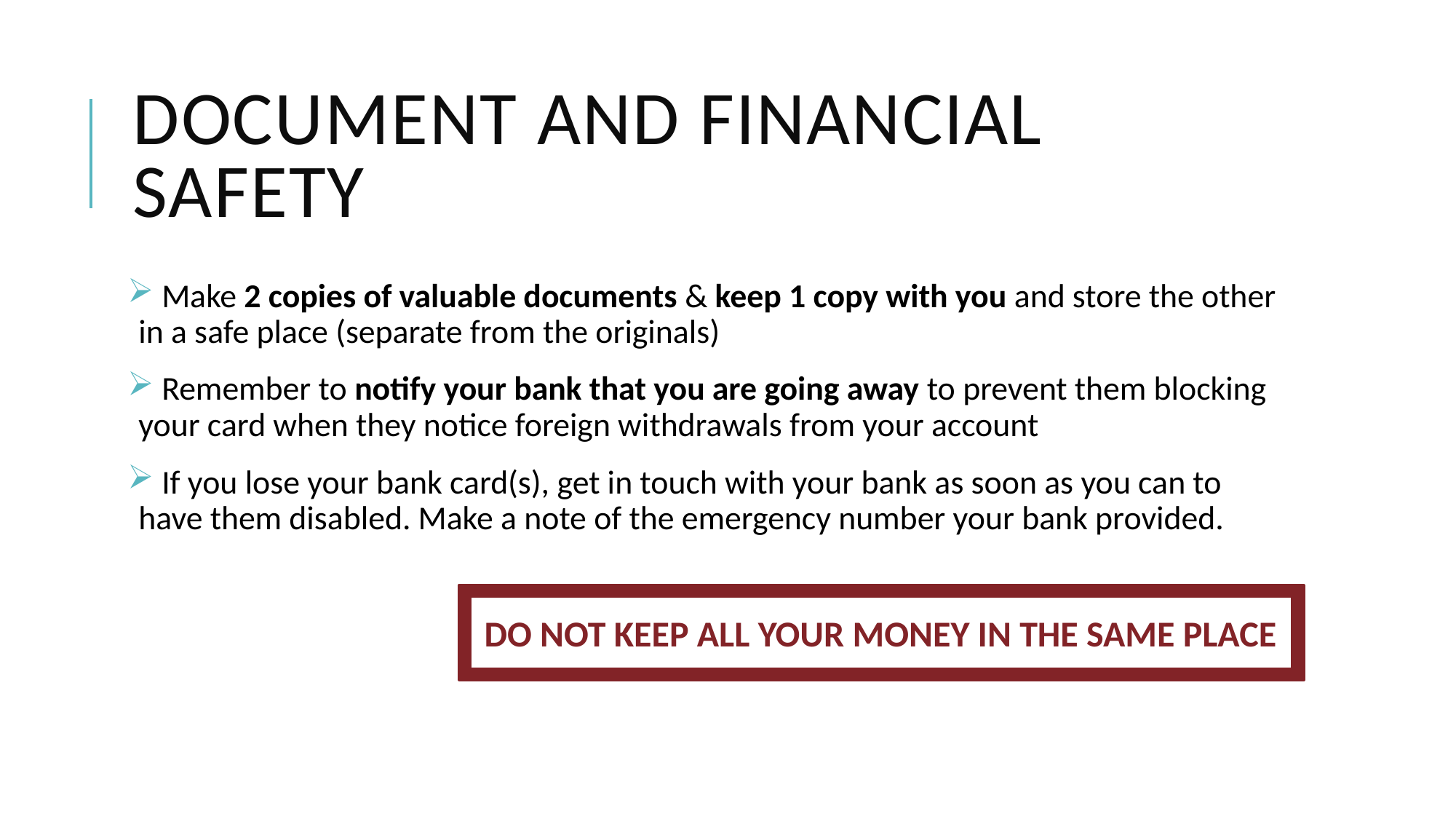

# Document and financial safety
 Make 2 copies of valuable documents & keep 1 copy with you and store the other in a safe place (separate from the originals)
 Remember to notify your bank that you are going away to prevent them blocking your card when they notice foreign withdrawals from your account
 If you lose your bank card(s), get in touch with your bank as soon as you can to have them disabled. Make a note of the emergency number your bank provided.

DO NOT KEEP ALL YOUR MONEY IN THE SAME PLACE